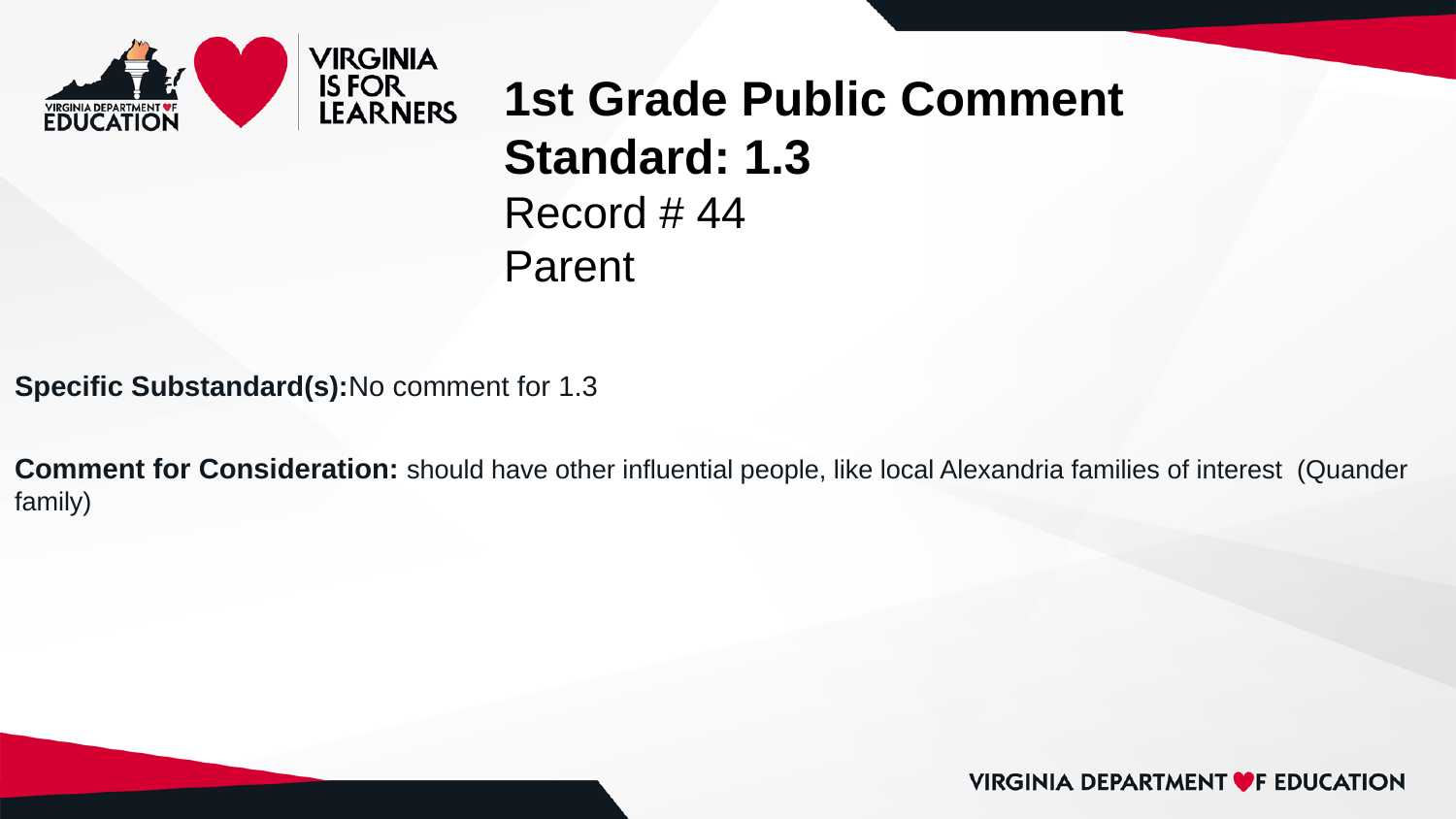

# 1st Grade Public Comment
Standard: 1.3
Record # 44
Parent

Specific Substandard(s):No comment for 1.3

Comment for Consideration: should have other influential people, like local Alexandria families of interest  (Quander family)